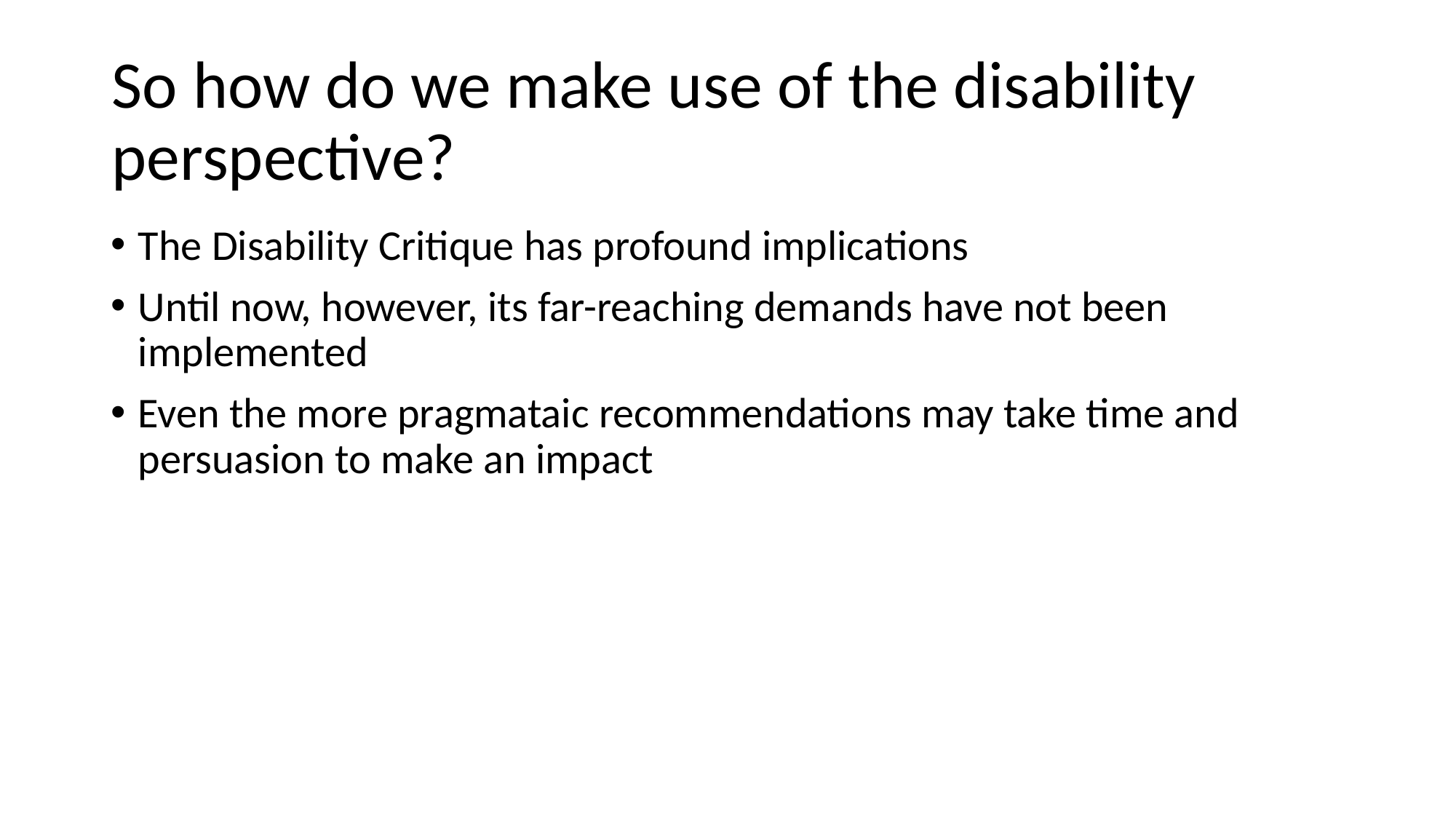

# So how do we make use of the disability perspective?
The Disability Critique has profound implications
Until now, however, its far-reaching demands have not been implemented
Even the more pragmataic recommendations may take time and persuasion to make an impact